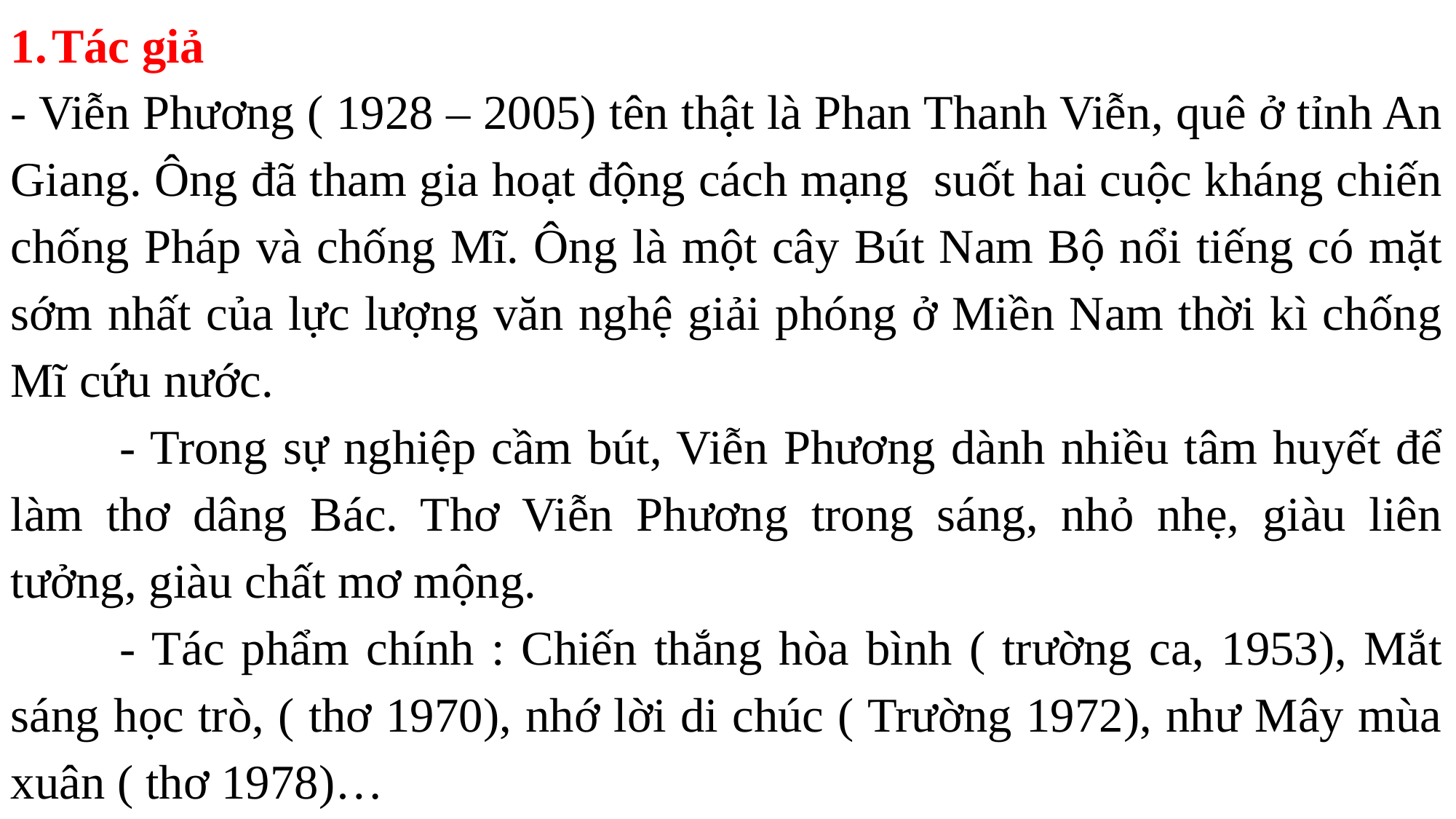

Tác giả
- Viễn Phương ( 1928 – 2005) tên thật là Phan Thanh Viễn, quê ở tỉnh An Giang. Ông đã tham gia hoạt động cách mạng  suốt hai cuộc kháng chiến chống Pháp và chống Mĩ. Ông là một cây Bút Nam Bộ nổi tiếng có mặt sớm nhất của lực lượng văn nghệ giải phóng ở Miền Nam thời kì chống Mĩ cứu nước.
	- Trong sự nghiệp cầm bút, Viễn Phương dành nhiều tâm huyết để làm thơ dâng Bác. Thơ Viễn Phương trong sáng, nhỏ nhẹ, giàu liên tưởng, giàu chất mơ mộng.
	- Tác phẩm chính : Chiến thắng hòa bình ( trường ca, 1953), Mắt sáng học trò, ( thơ 1970), nhớ lời di chúc ( Trường 1972), như Mây mùa xuân ( thơ 1978)…